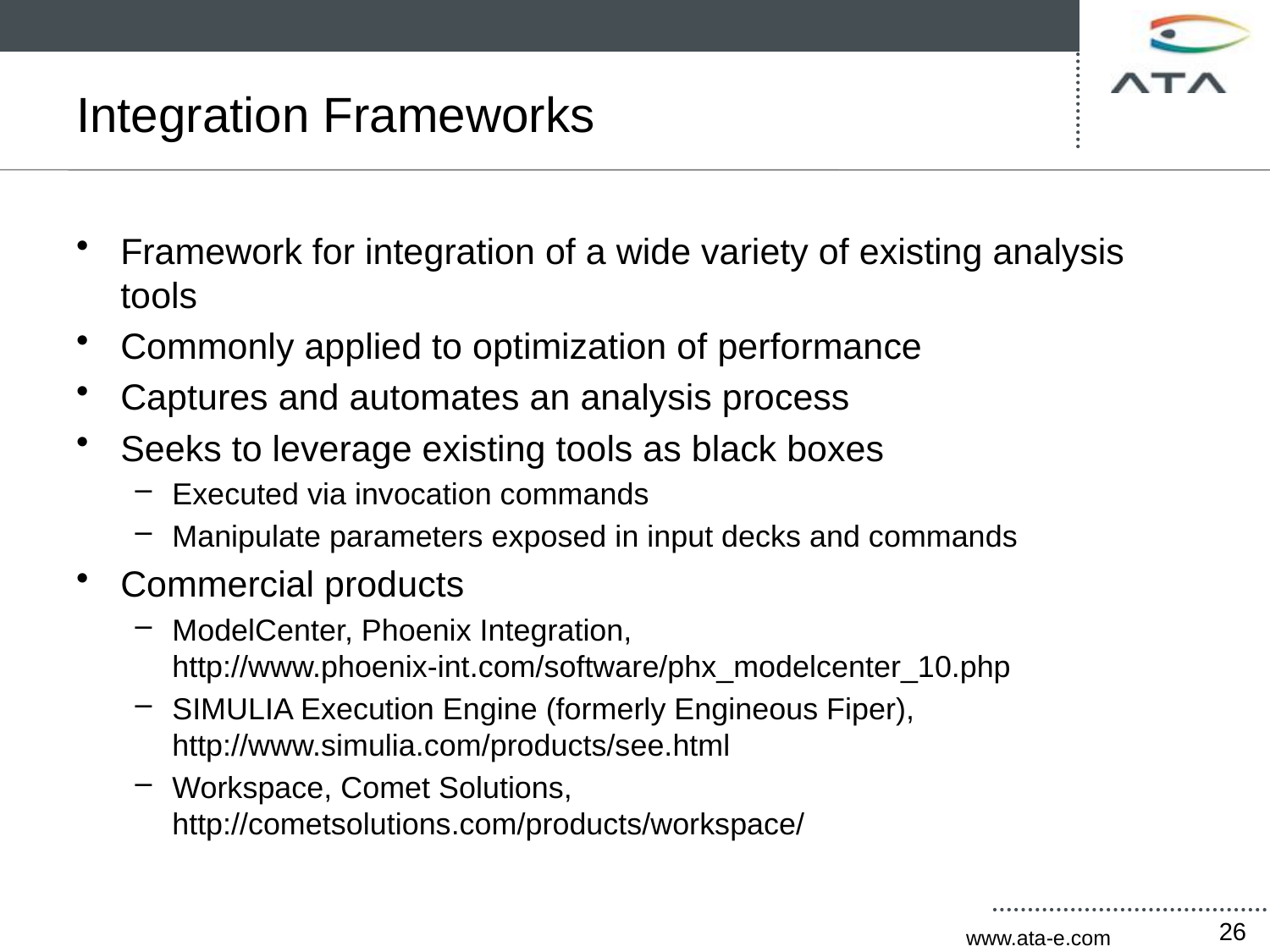

# Integration Frameworks
Framework for integration of a wide variety of existing analysis tools
Commonly applied to optimization of performance
Captures and automates an analysis process
Seeks to leverage existing tools as black boxes
Executed via invocation commands
Manipulate parameters exposed in input decks and commands
Commercial products
ModelCenter, Phoenix Integration, http://www.phoenix-int.com/software/phx_modelcenter_10.php
SIMULIA Execution Engine (formerly Engineous Fiper), http://www.simulia.com/products/see.html
Workspace, Comet Solutions, http://cometsolutions.com/products/workspace/